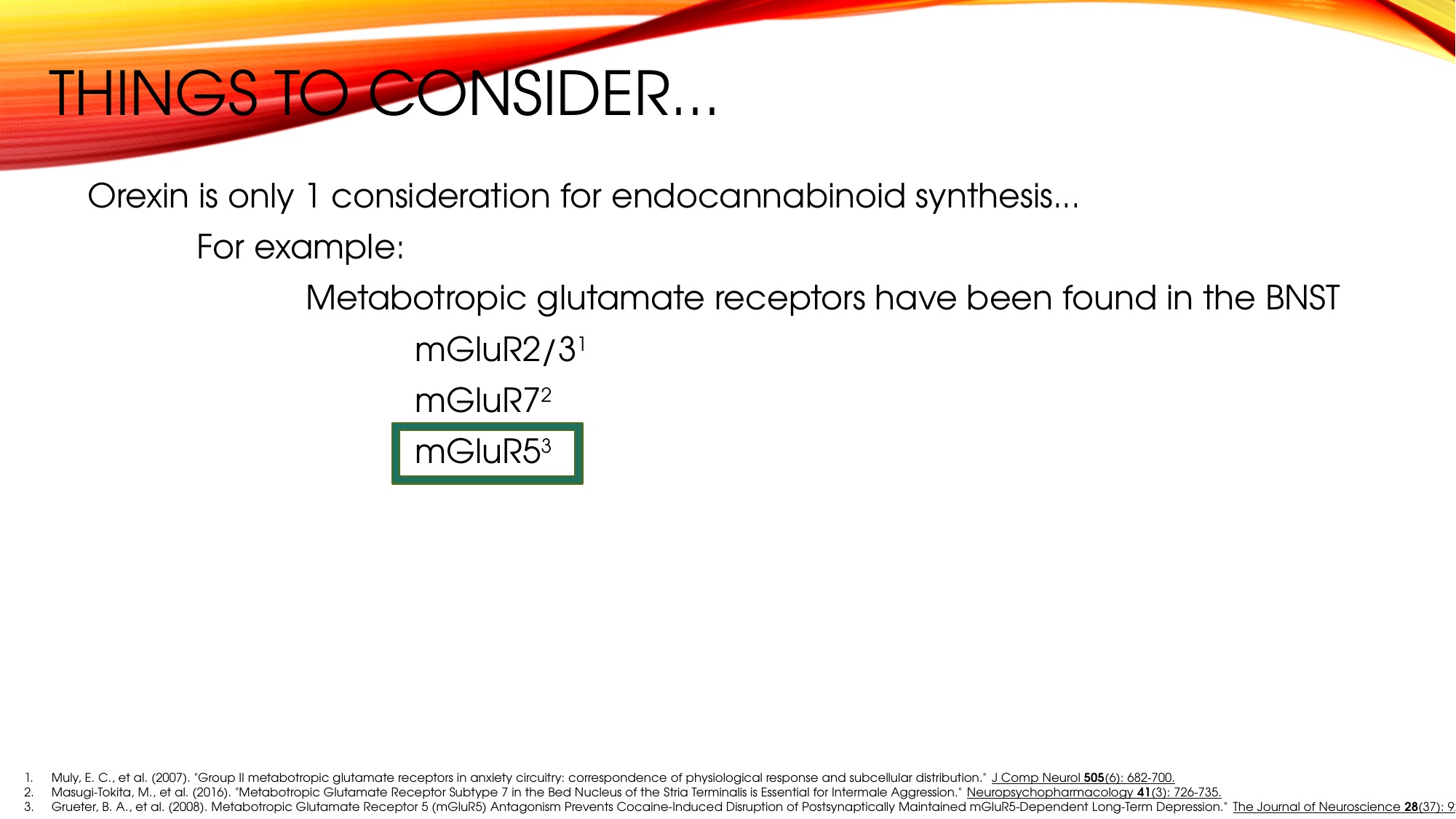

# Things to Consider...
Orexin is only 1 consideration for endocannabinoid synthesis...
	For example:
		Metabotropic glutamate receptors have been found in the BNST
			mGluR2/31
			mGluR72
			mGluR53

Muly, E. C., et al. (2007). "Group II metabotropic glutamate receptors in anxiety circuitry: correspondence of physiological response and subcellular distribution." J Comp Neurol 505(6): 682-700.
Masugi-Tokita, M., et al. (2016). "Metabotropic Glutamate Receptor Subtype 7 in the Bed Nucleus of the Stria Terminalis is Essential for Intermale Aggression." Neuropsychopharmacology 41(3): 726-735.
Grueter, B. A., et al. (2008). Metabotropic Glutamate Receptor 5 (mGluR5) Antagonism Prevents Cocaine-Induced Disruption of Postsynaptically Maintained mGluR5-Dependent Long-Term Depression." The Journal of Neuroscience 28(37): 9261.